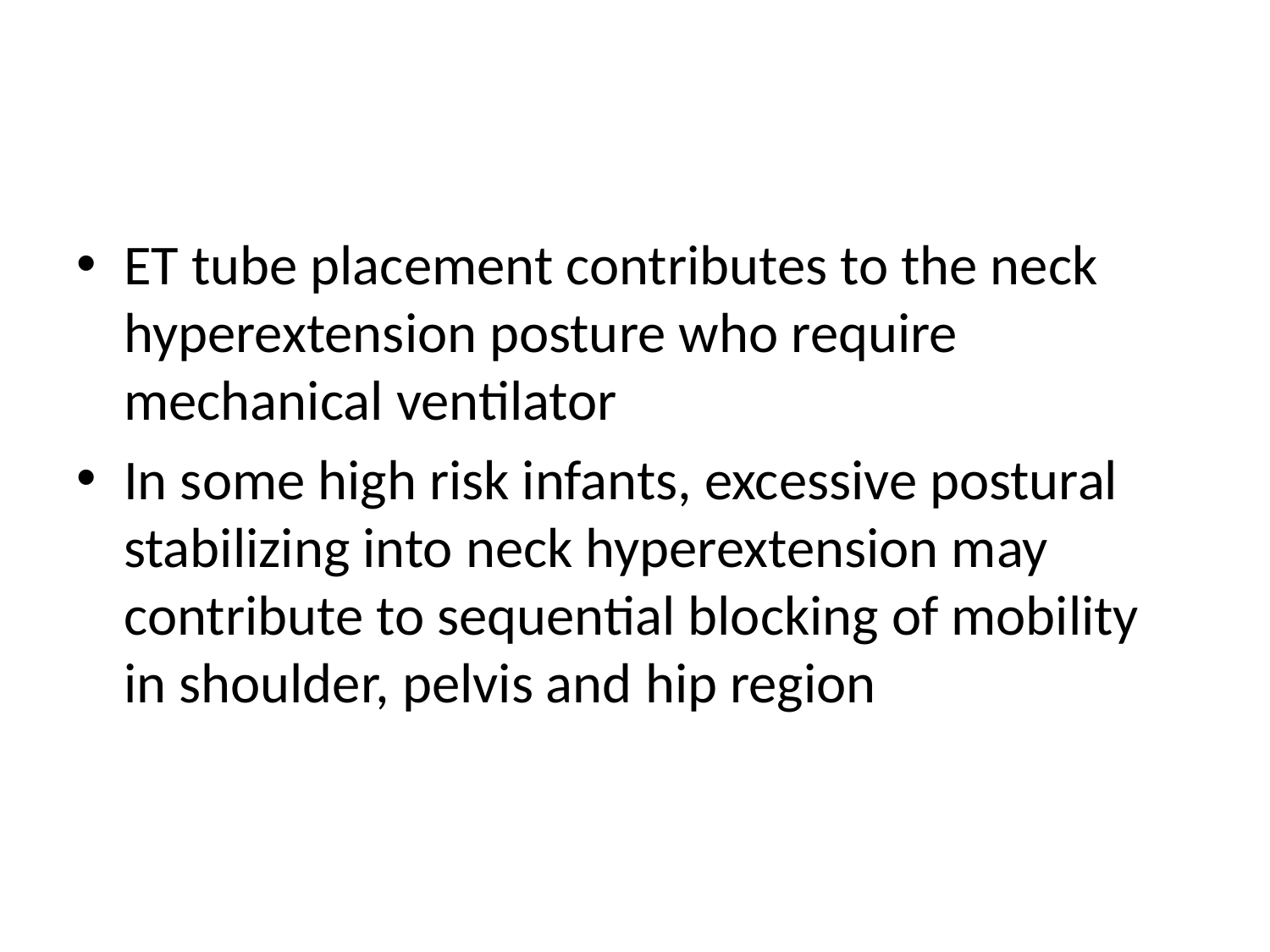

ET tube placement contributes to the neck hyperextension posture who require mechanical ventilator
In some high risk infants, excessive postural stabilizing into neck hyperextension may contribute to sequential blocking of mobility in shoulder, pelvis and hip region